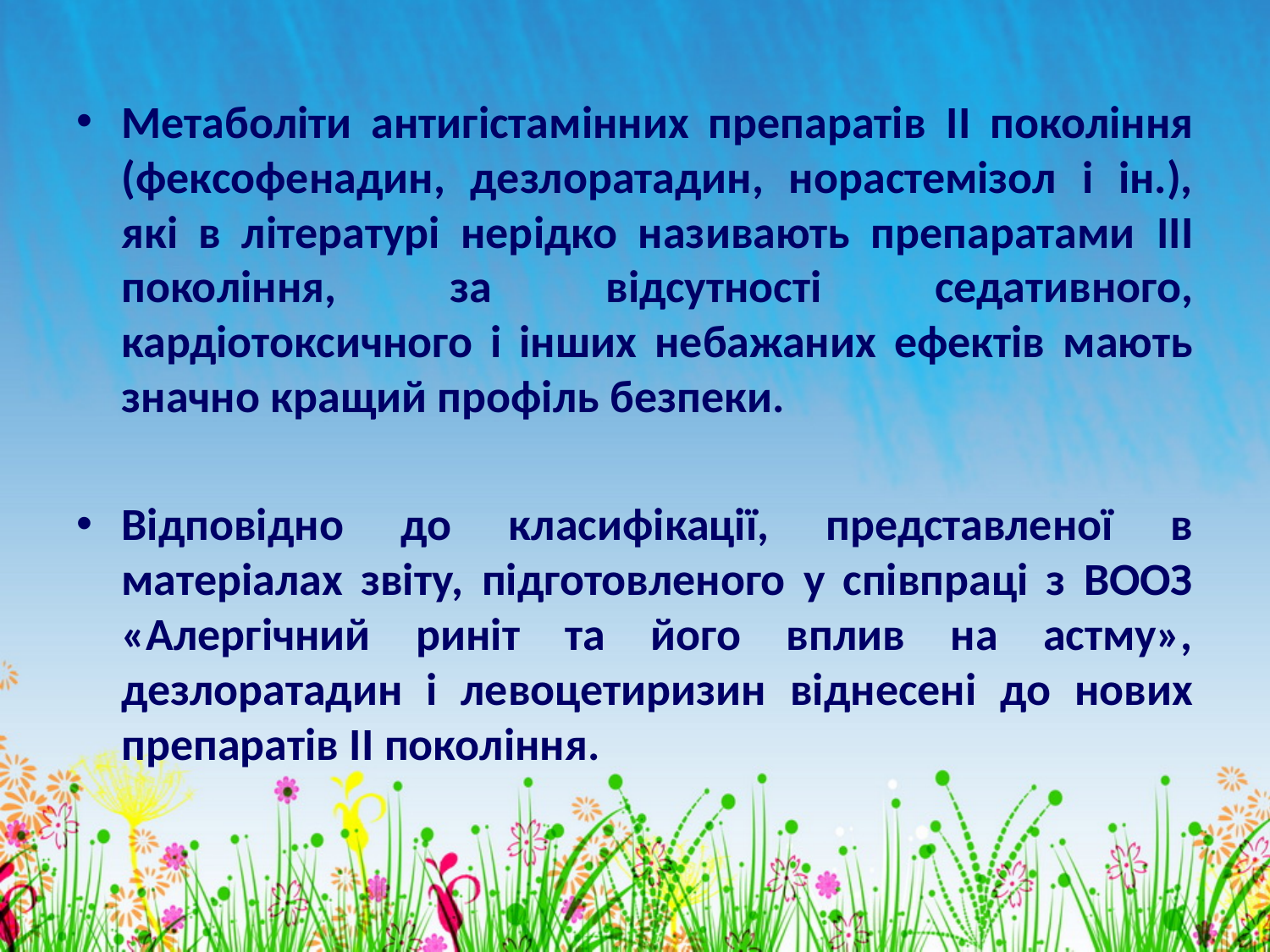

Метаболіти антигістамінних препаратів II покоління (фексофенадин, дезлоратадин, норастемізол і ін.), які в літературі нерідко називають препаратами III покоління, за відсутності седативного, кардіотоксичного і інших небажаних ефектів мають значно кращий профіль безпеки.

Відповідно до класифікації, представленої в матеріалах звіту, підготовленого у співпраці з ВООЗ «Алергічний риніт та його вплив на астму», дезлоратадин і левоцетиризин віднесені до нових препаратів II покоління.